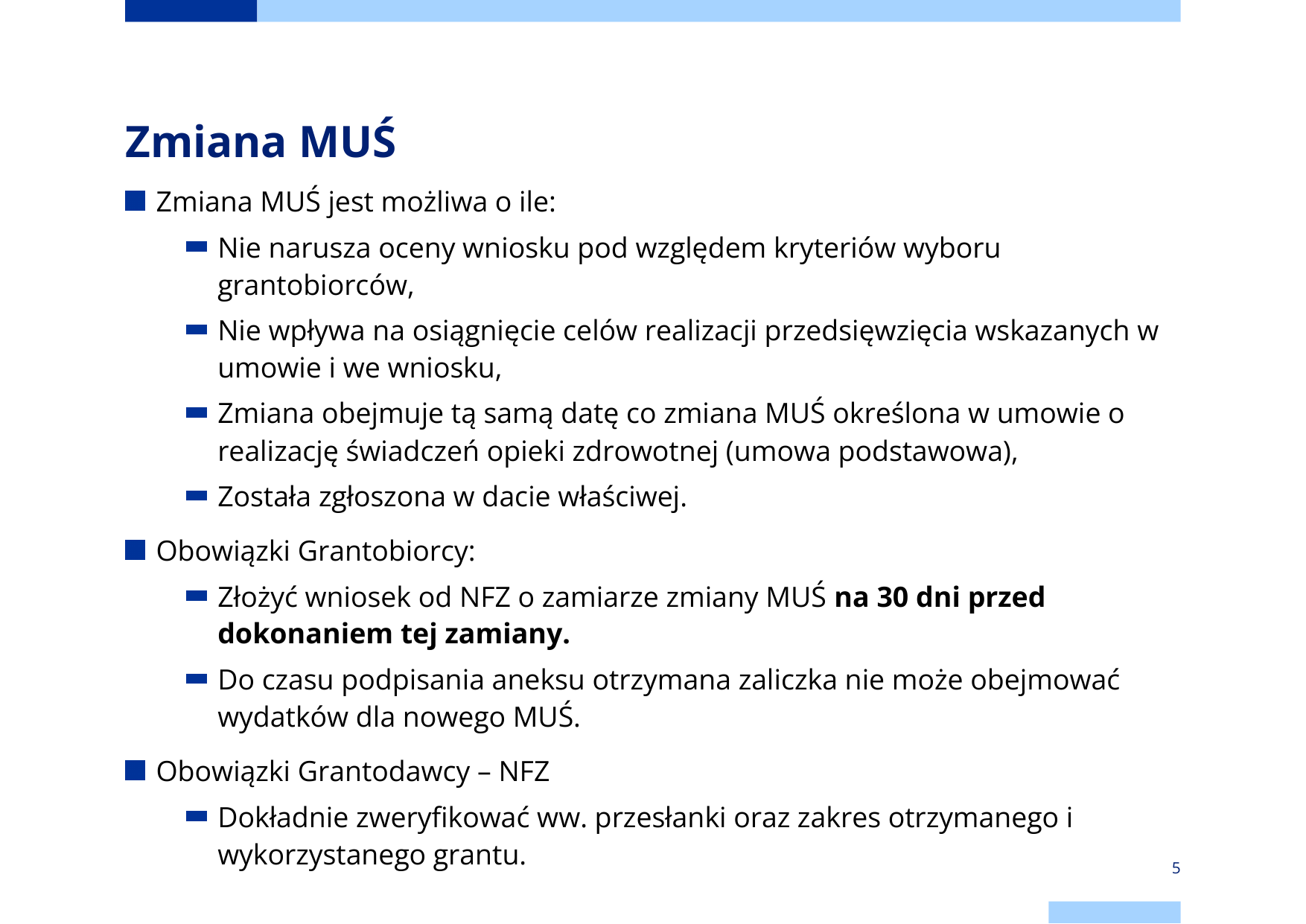

# Zmiana MUŚ
Zmiana MUŚ jest możliwa o ile:
Nie narusza oceny wniosku pod względem kryteriów wyboru grantobiorców,
Nie wpływa na osiągnięcie celów realizacji przedsięwzięcia wskazanych w umowie i we wniosku,
Zmiana obejmuje tą samą datę co zmiana MUŚ określona w umowie o realizację świadczeń opieki zdrowotnej (umowa podstawowa),
Została zgłoszona w dacie właściwej.
Obowiązki Grantobiorcy:
Złożyć wniosek od NFZ o zamiarze zmiany MUŚ na 30 dni przed dokonaniem tej zamiany.
Do czasu podpisania aneksu otrzymana zaliczka nie może obejmować wydatków dla nowego MUŚ.
Obowiązki Grantodawcy – NFZ
Dokładnie zweryfikować ww. przesłanki oraz zakres otrzymanego i wykorzystanego grantu.

5